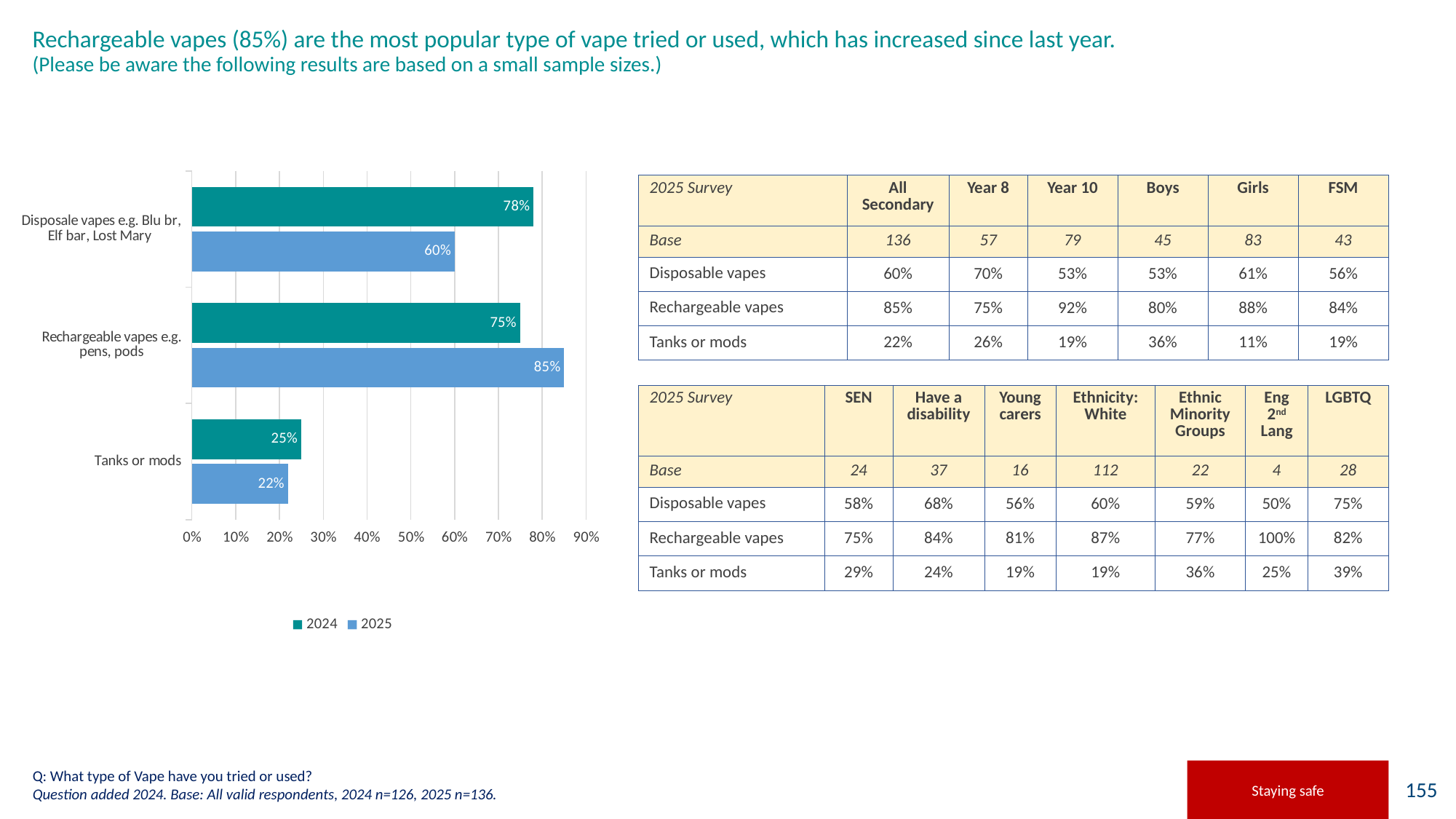

# Rechargeable vapes (85%) are the most popular type of vape tried or used, which has increased since last year. (Please be aware the following results are based on a small sample sizes.)

### Chart

| Category | 2025 | 2024 |
|---|---|---|
| Tanks or mods | 0.22 | 0.25 |
| Rechargeable vapes e.g. pens, pods | 0.85 | 0.75 |
| Disposale vapes e.g. Blu br, Elf bar, Lost Mary  | 0.6 | 0.78 |
| 2025 Survey | All Secondary | Year 8 | Year 10 | Boys | Girls | FSM |
| --- | --- | --- | --- | --- | --- | --- |
| Base | 136 | 57 | 79 | 45 | 83 | 43 |
| Disposable vapes | 60% | 70% | 53% | 53% | 61% | 56% |
| Rechargeable vapes | 85% | 75% | 92% | 80% | 88% | 84% |
| Tanks or mods | 22% | 26% | 19% | 36% | 11% | 19% |
| 2025 Survey | SEN | Have a disability | Young carers | Ethnicity: White | Ethnic Minority Groups | Eng 2nd Lang | LGBTQ |
| --- | --- | --- | --- | --- | --- | --- | --- |
| Base | 24 | 37 | 16 | 112 | 22 | 4 | 28 |
| Disposable vapes | 58% | 68% | 56% | 60% | 59% | 50% | 75% |
| Rechargeable vapes | 75% | 84% | 81% | 87% | 77% | 100% | 82% |
| Tanks or mods | 29% | 24% | 19% | 19% | 36% | 25% | 39% |
Q: What type of Vape have you tried or used?
Question added 2024. Base: All valid respondents, 2024 n=126, 2025 n=136.
Staying safe